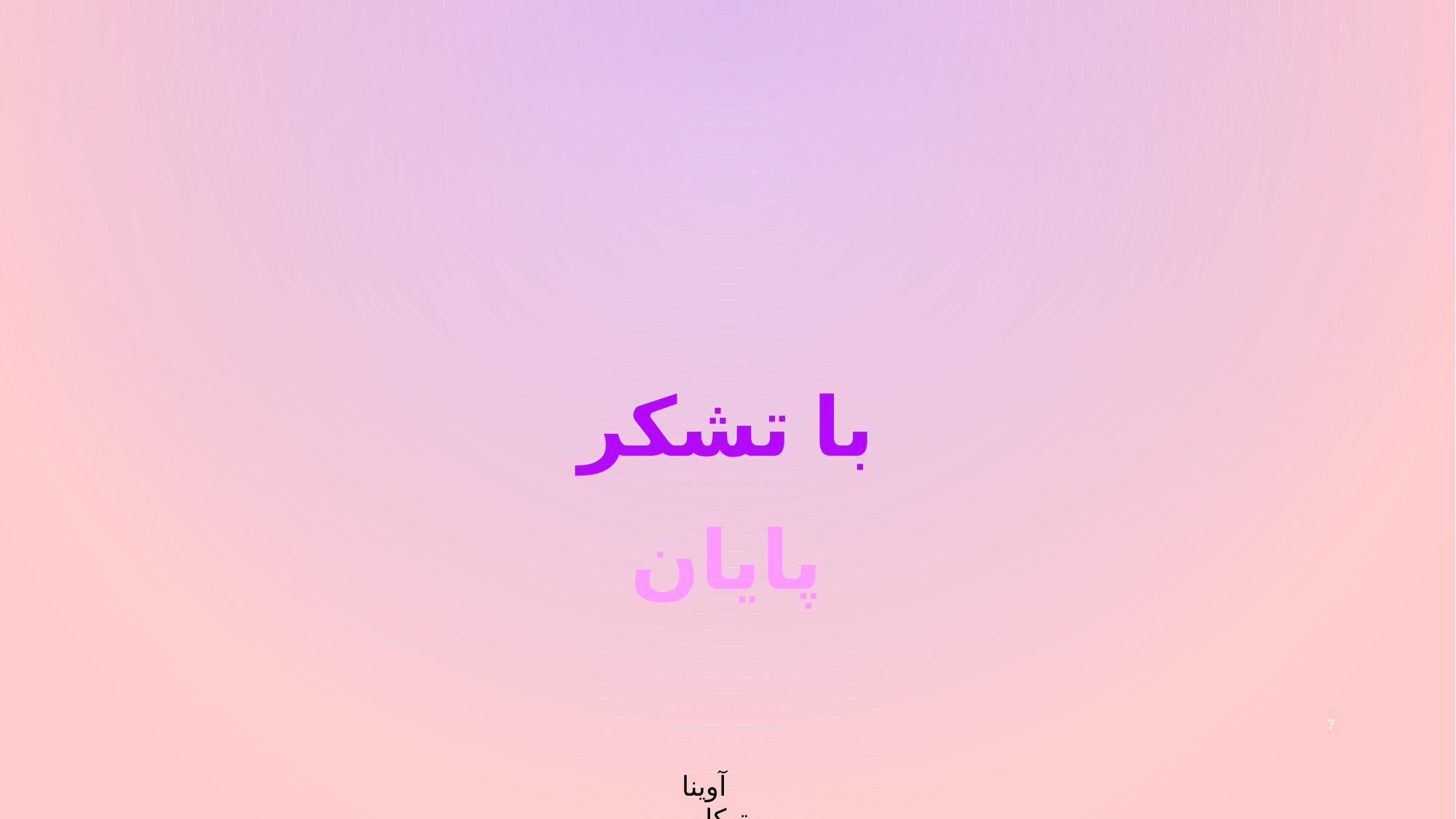

#
با تشکر
پایان
7
آوینا توکلی